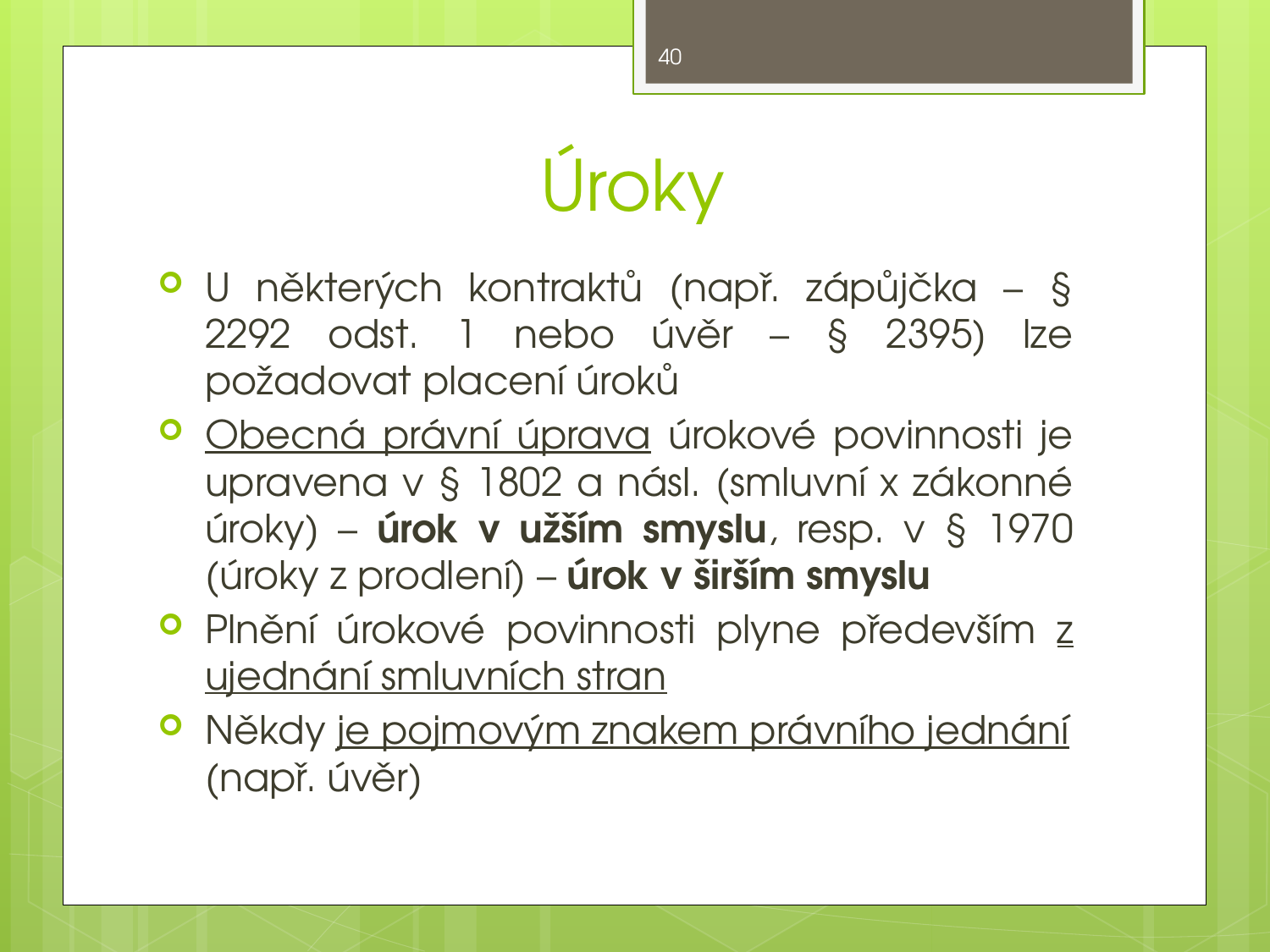

40
# Úroky
U některých kontraktů (např. zápůjčka – § 2292 odst. 1 nebo úvěr – § 2395) lze požadovat placení úroků
Obecná právní úprava úrokové povinnosti je upravena v § 1802 a násl. (smluvní x zákonné úroky) – úrok v užším smyslu, resp. v § 1970 (úroky z prodlení) – úrok v širším smyslu
Plnění úrokové povinnosti plyne především z ujednání smluvních stran
Někdy je pojmovým znakem právního jednání (např. úvěr)